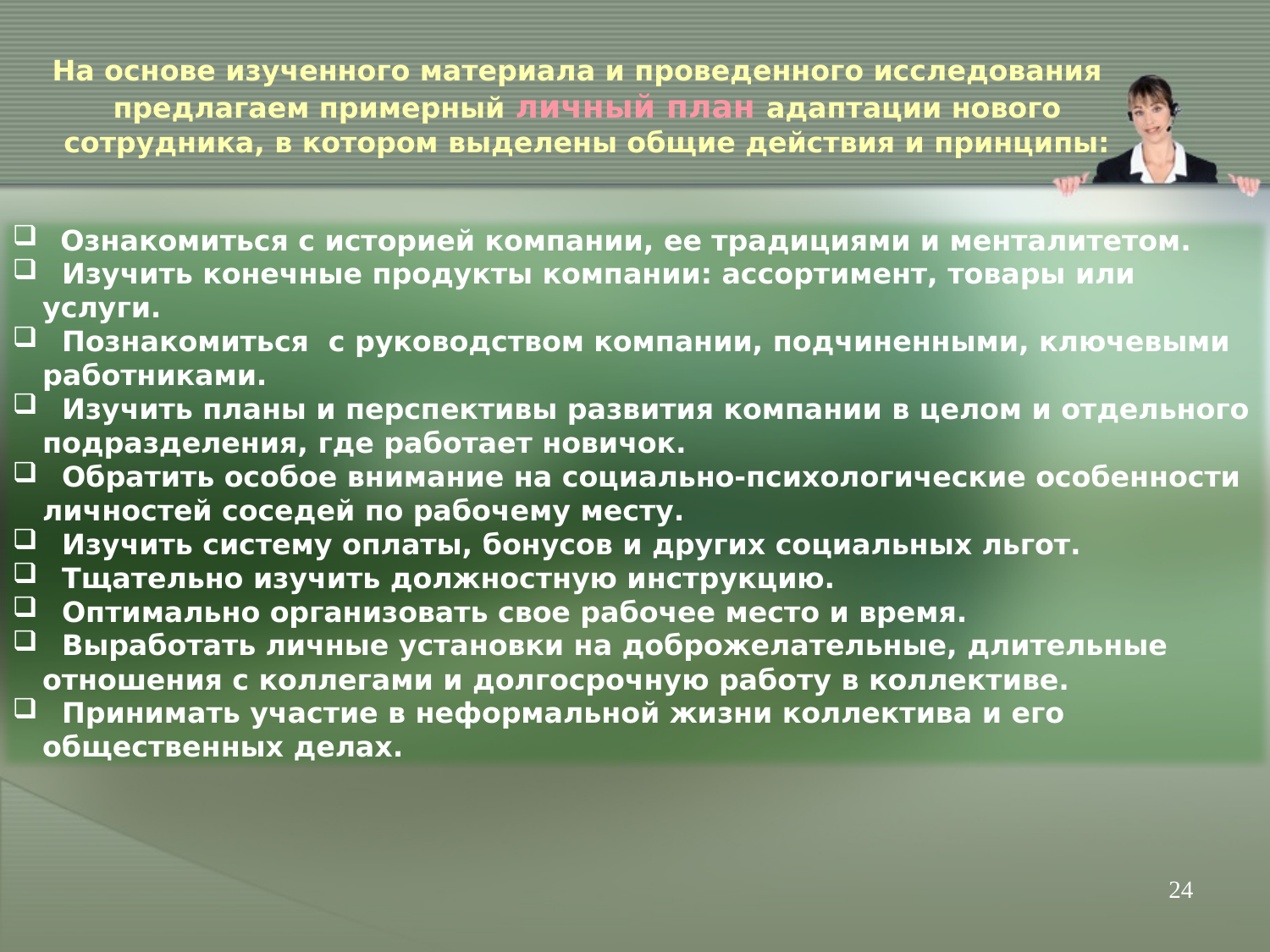

На основе изученного материала и проведенного исследования   предлагаем примерный личный план адаптации нового сотрудника, в котором выделены общие действия и принципы:
  Ознакомиться с историей компании, ее традициями и менталитетом.
  Изучить конечные продукты компании: ассортимент, товары или услуги.
  Познакомиться  с руководством компании, подчиненными, ключевыми работниками.
  Изучить планы и перспективы развития компании в целом и отдельного подразделения, где работает новичок.
  Обратить особое внимание на социально-психологические особенности личностей соседей по рабочему месту.
  Изучить систему оплаты, бонусов и других социальных льгот.
  Тщательно изучить должностную инструкцию.
  Оптимально организовать свое рабочее место и время.
  Выработать личные установки на доброжелательные, длительные отношения с коллегами и долгосрочную работу в коллективе.
  Принимать участие в неформальной жизни коллектива и его общественных делах.
24